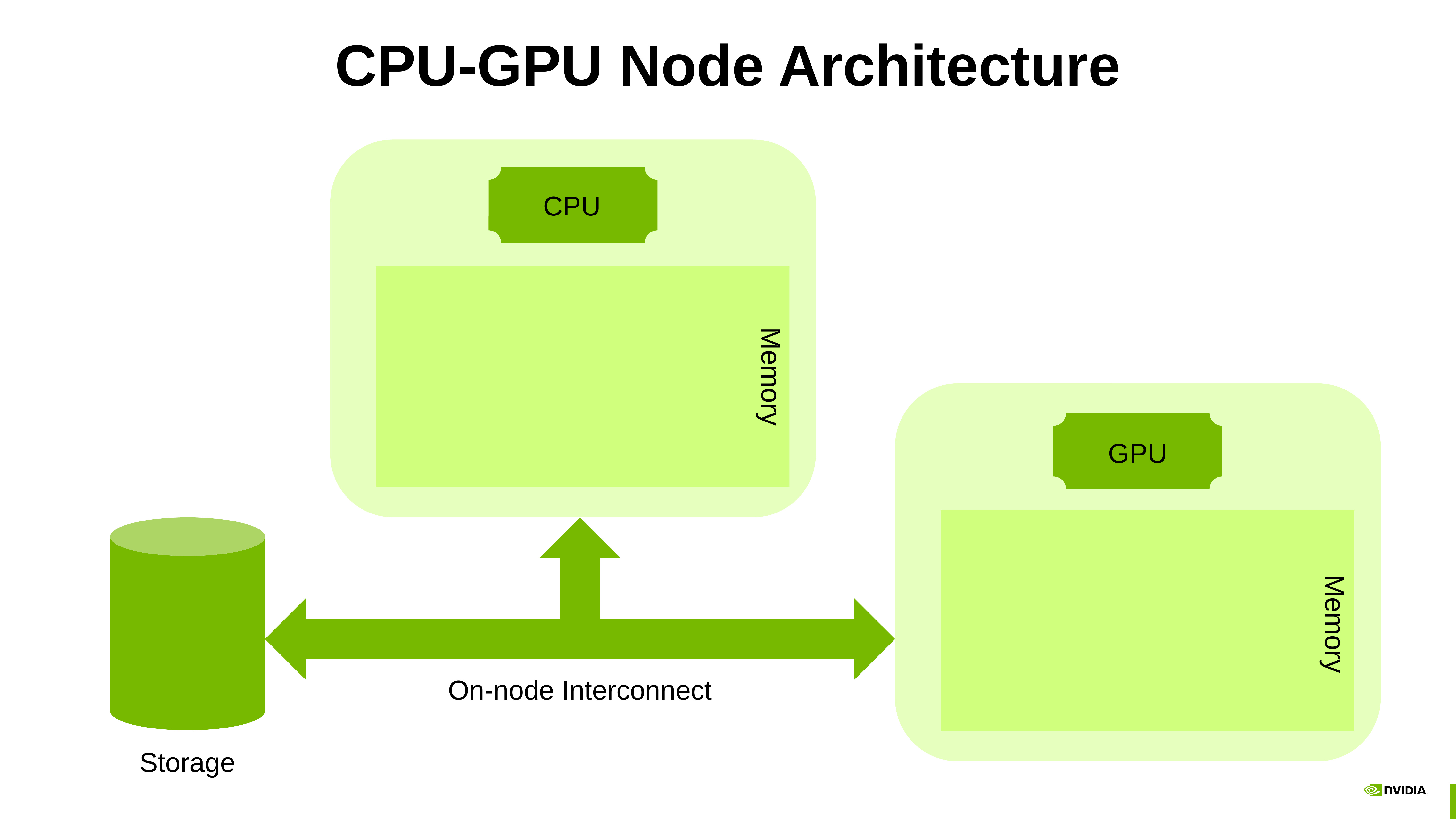

# CPU-GPU Node Architecture

CPU

Memory

GPU

Memory
On-node Interconnect
Storage